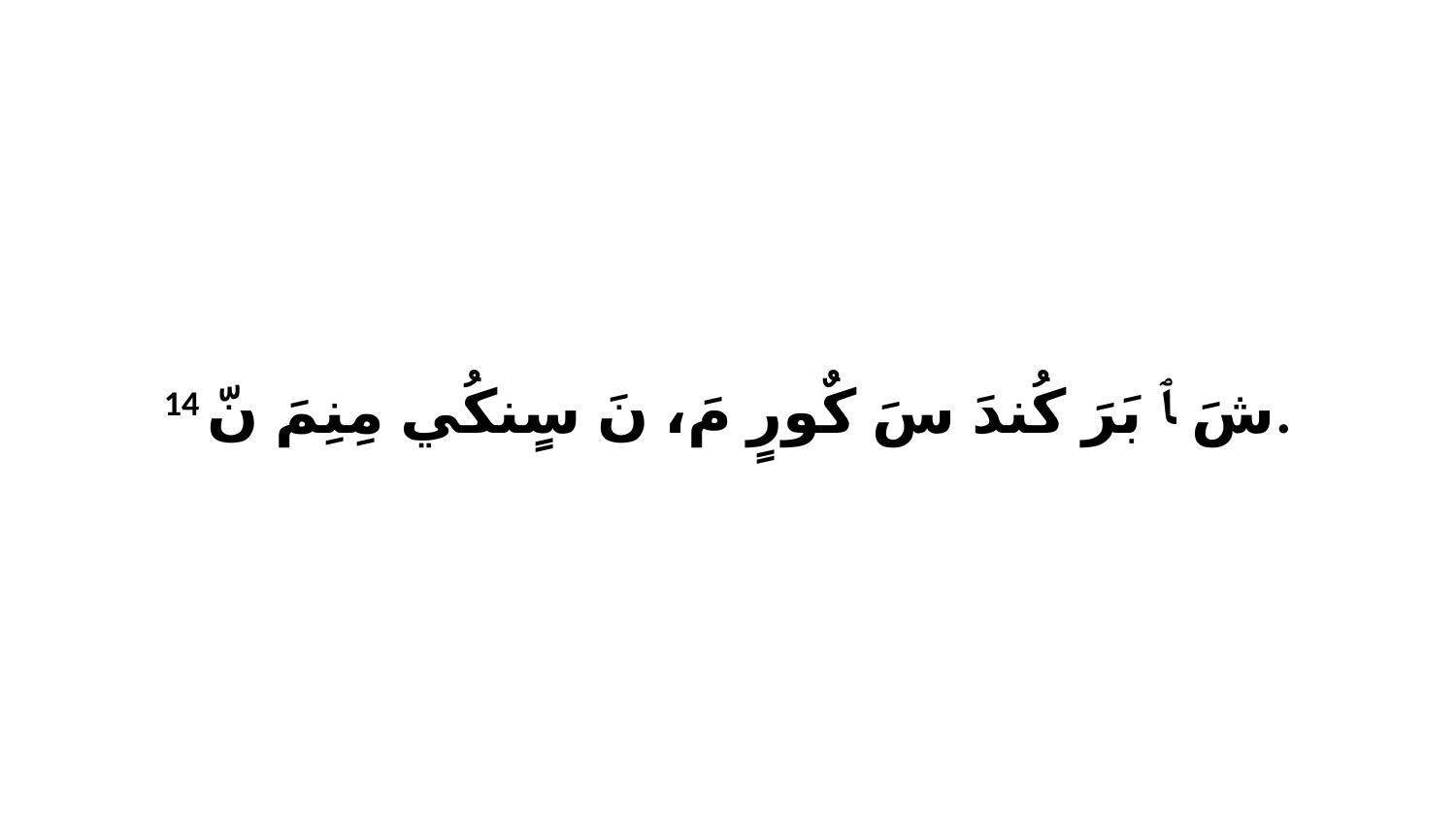

14 شَ ﭑ بَرَ كُندَ سَ كٌورٍ مَ، نَ سٍنكُي مِنِمَ نّ.